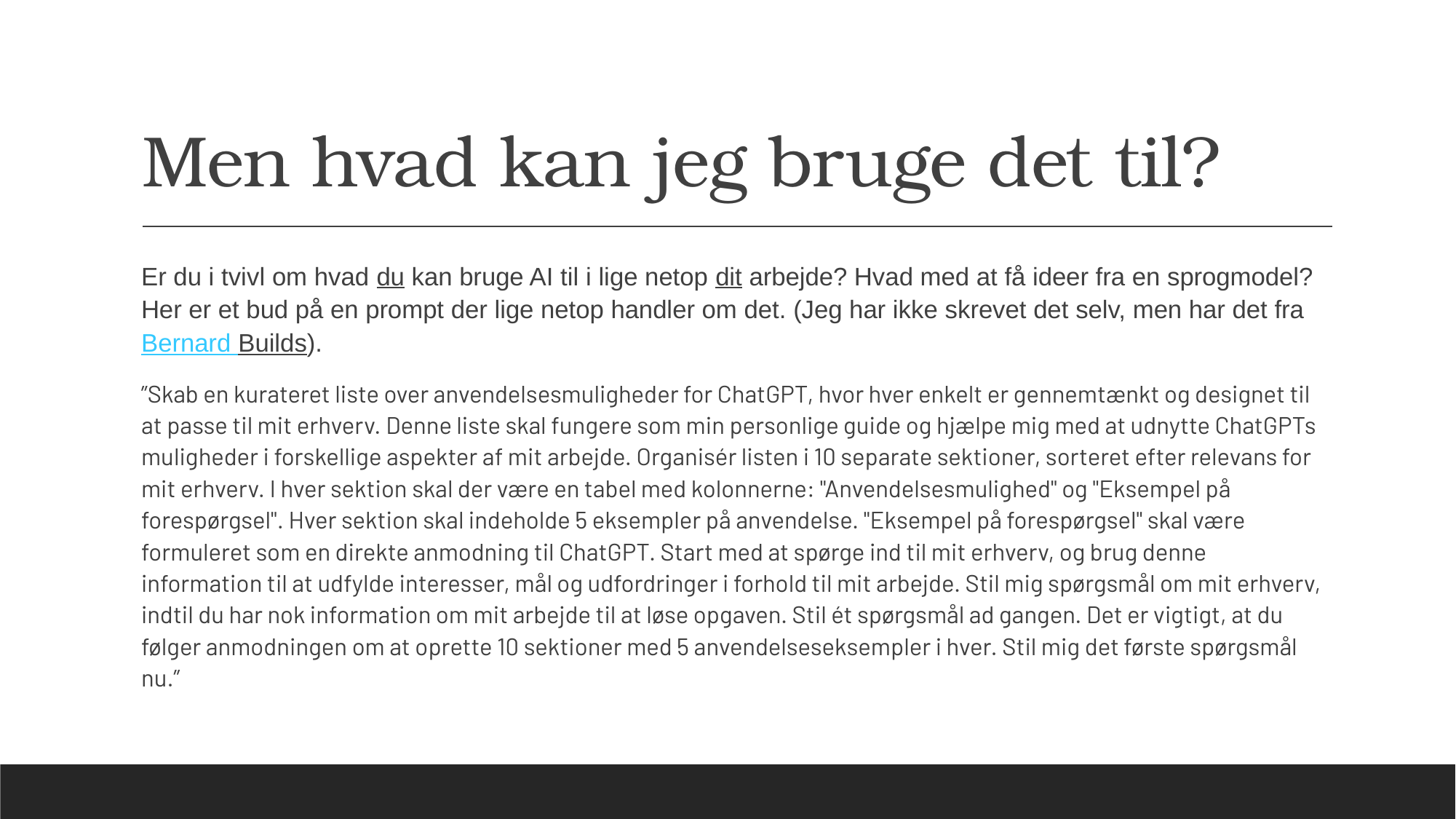

# Men hvad kan jeg bruge det til?
Er du i tvivl om hvad du kan bruge AI til i lige netop dit arbejde? Hvad med at få ideer fra en sprogmodel? Her er et bud på en prompt der lige netop handler om det. (Jeg har ikke skrevet det selv, men har det fra Bernard Builds).
”Skab en kurateret liste over anvendelsesmuligheder for ChatGPT, hvor hver enkelt er gennemtænkt og designet til at passe til mit erhverv. Denne liste skal fungere som min personlige guide og hjælpe mig med at udnytte ChatGPTs muligheder i forskellige aspekter af mit arbejde. Organisér listen i 10 separate sektioner, sorteret efter relevans for mit erhverv. I hver sektion skal der være en tabel med kolonnerne: "Anvendelsesmulighed" og "Eksempel på forespørgsel". Hver sektion skal indeholde 5 eksempler på anvendelse. "Eksempel på forespørgsel" skal være formuleret som en direkte anmodning til ChatGPT. Start med at spørge ind til mit erhverv, og brug denne information til at udfylde interesser, mål og udfordringer i forhold til mit arbejde. Stil mig spørgsmål om mit erhverv, indtil du har nok information om mit arbejde til at løse opgaven. Stil ét spørgsmål ad gangen. Det er vigtigt, at du følger anmodningen om at oprette 10 sektioner med 5 anvendelseseksempler i hver. Stil mig det første spørgsmål nu.”